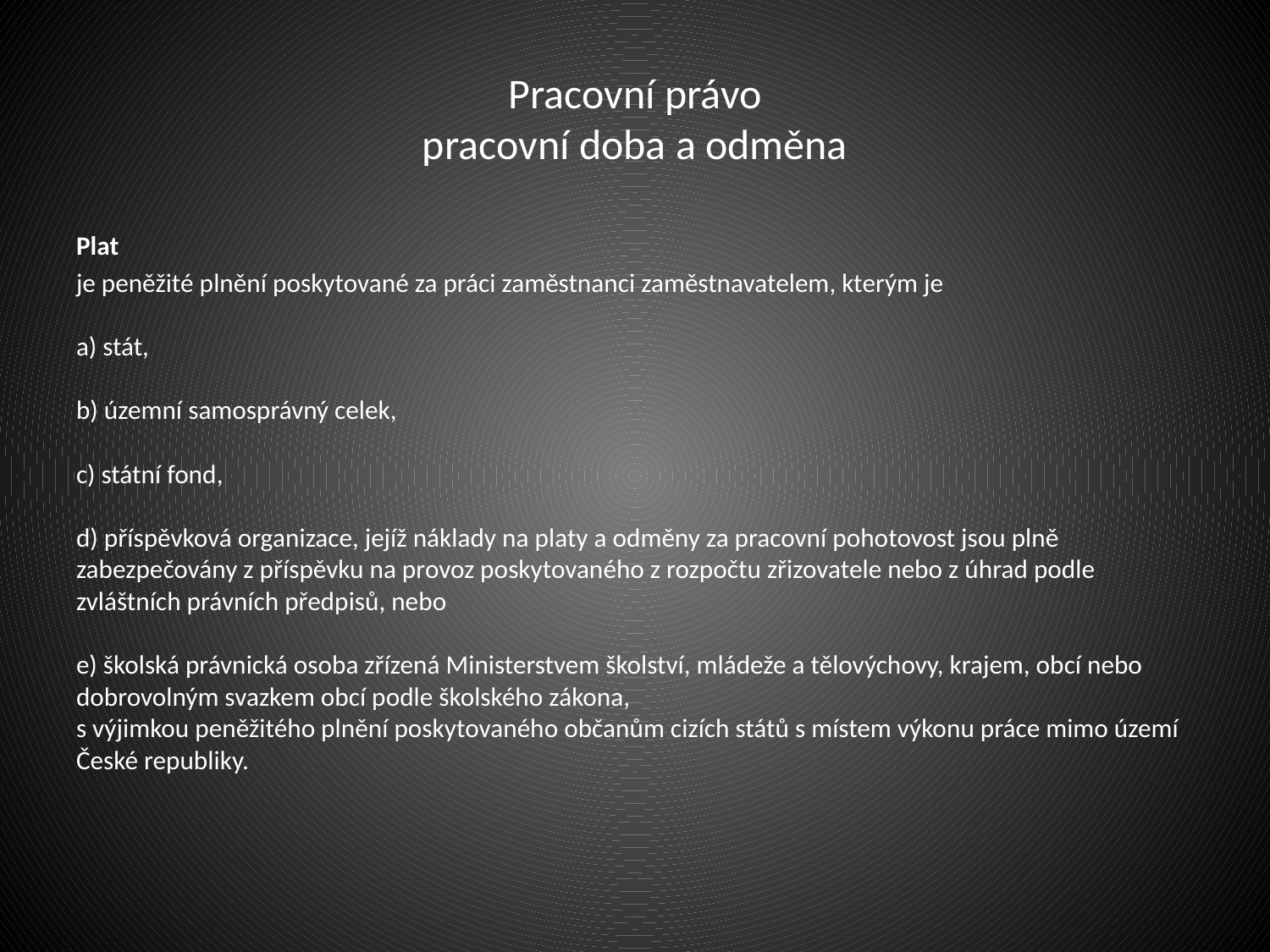

# Pracovní právo pracovní doba a odměna
Plat
je peněžité plnění poskytované za práci zaměstnanci zaměstnavatelem, kterým je
a) stát,
b) územní samosprávný celek,
c) státní fond,
d) příspěvková organizace, jejíž náklady na platy a odměny za pracovní pohotovost jsou plně zabezpečovány z příspěvku na provoz poskytovaného z rozpočtu zřizovatele nebo z úhrad podle zvláštních právních předpisů, nebo
e) školská právnická osoba zřízená Ministerstvem školství, mládeže a tělovýchovy, krajem, obcí nebo dobrovolným svazkem obcí podle školského zákona,
s výjimkou peněžitého plnění poskytovaného občanům cizích států s místem výkonu práce mimo území České republiky.